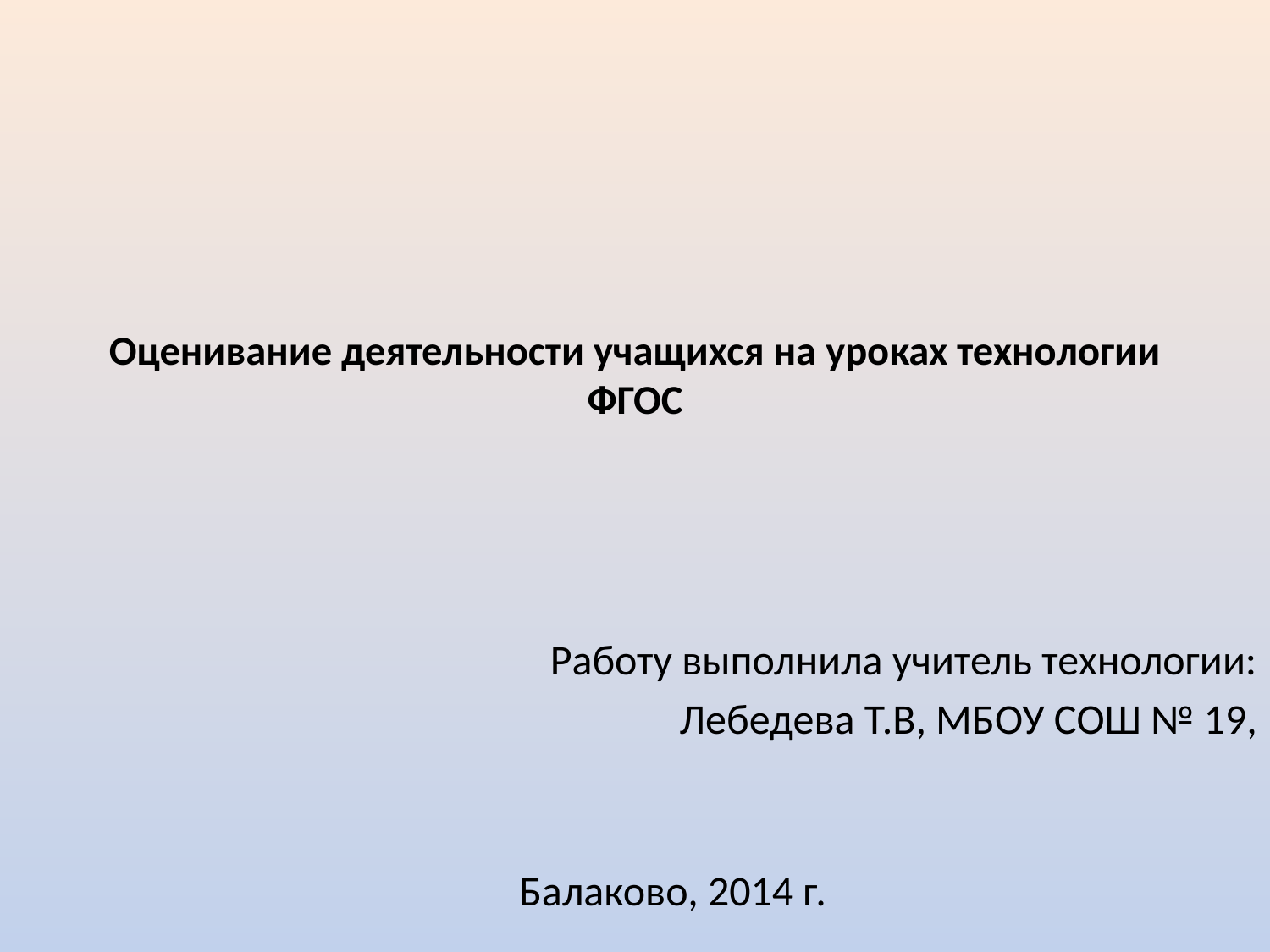

# Оценивание деятельности учащихся на уроках технологии ФГОС
Работу выполнила учитель технологии:
Лебедева Т.В, МБОУ СОШ № 19,

Балаково, 2014 г.